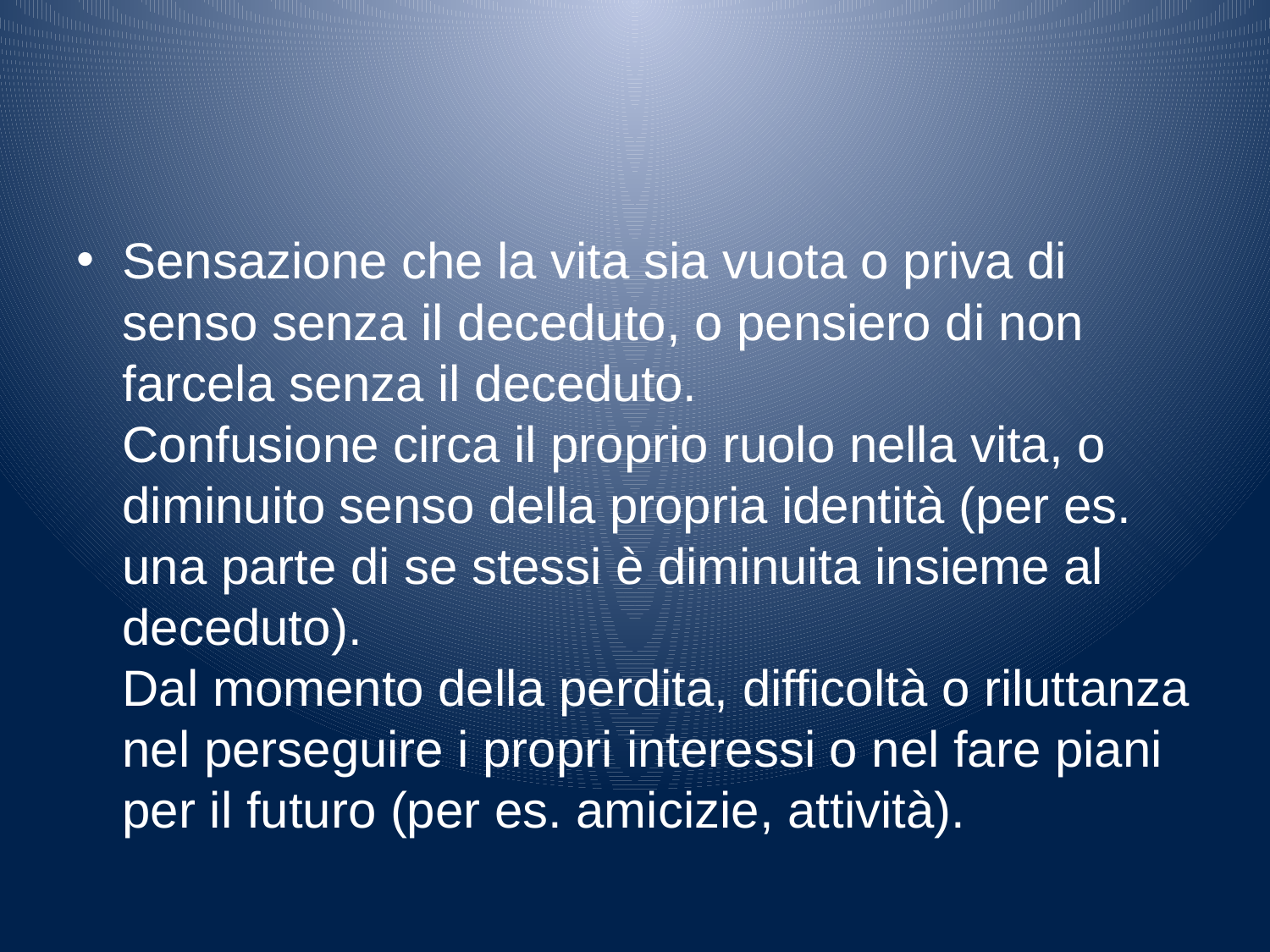

#
Sensazione che la vita sia vuota o priva di senso senza il deceduto, o pensiero di non farcela senza il deceduto.
Confusione circa il proprio ruolo nella vita, o diminuito senso della propria identità (per es. una parte di se stessi è diminuita insieme al deceduto).
Dal momento della perdita, difficoltà o riluttanza nel perseguire i propri interessi o nel fare piani per il futuro (per es. amicizie, attività).